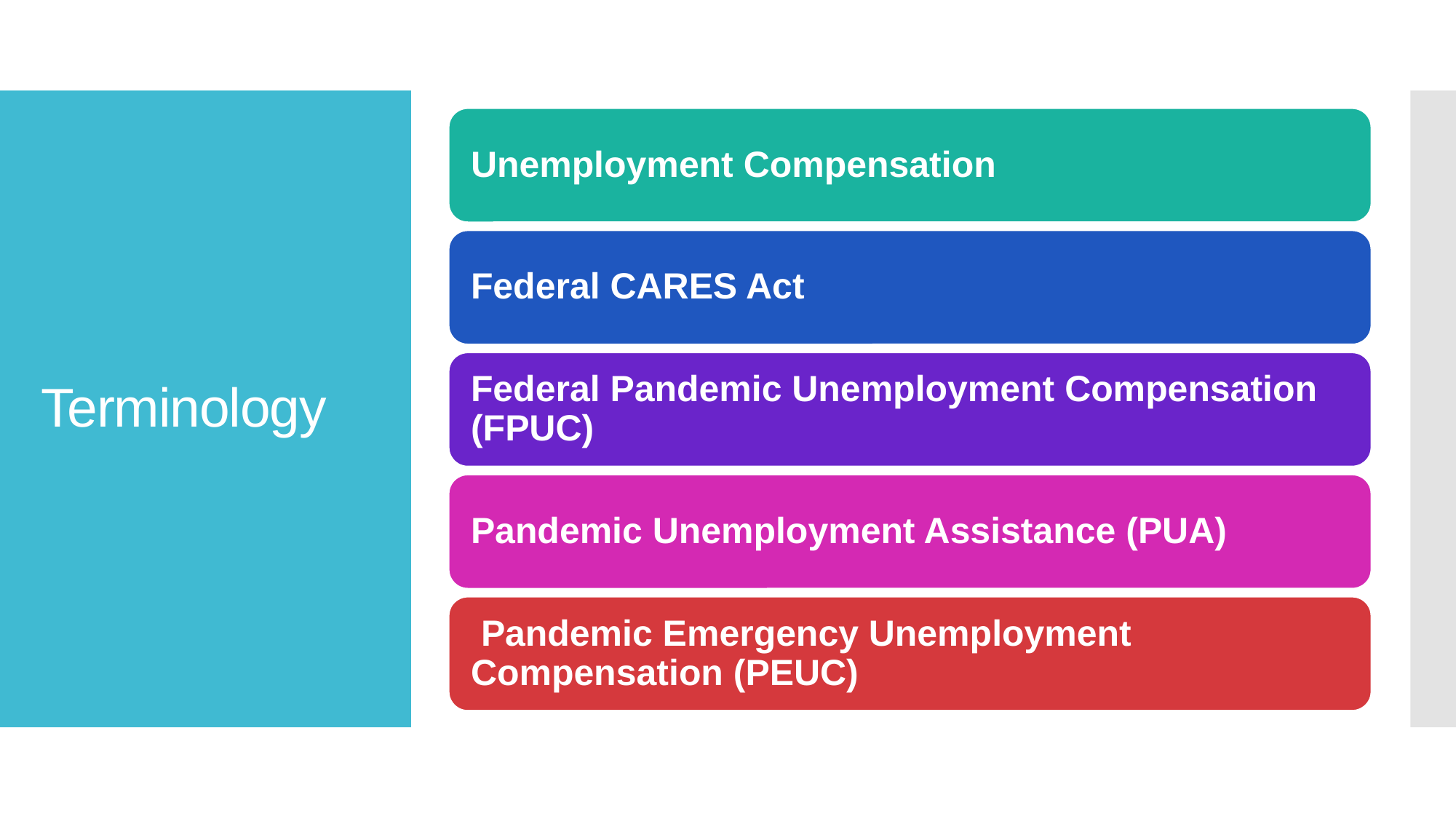

Unemployment Compensation
Federal CARES Act
Federal Pandemic Unemployment Compensation (FPUC)
Pandemic Unemployment Assistance (PUA)
 Pandemic Emergency Unemployment Compensation (PEUC)
# Terminology